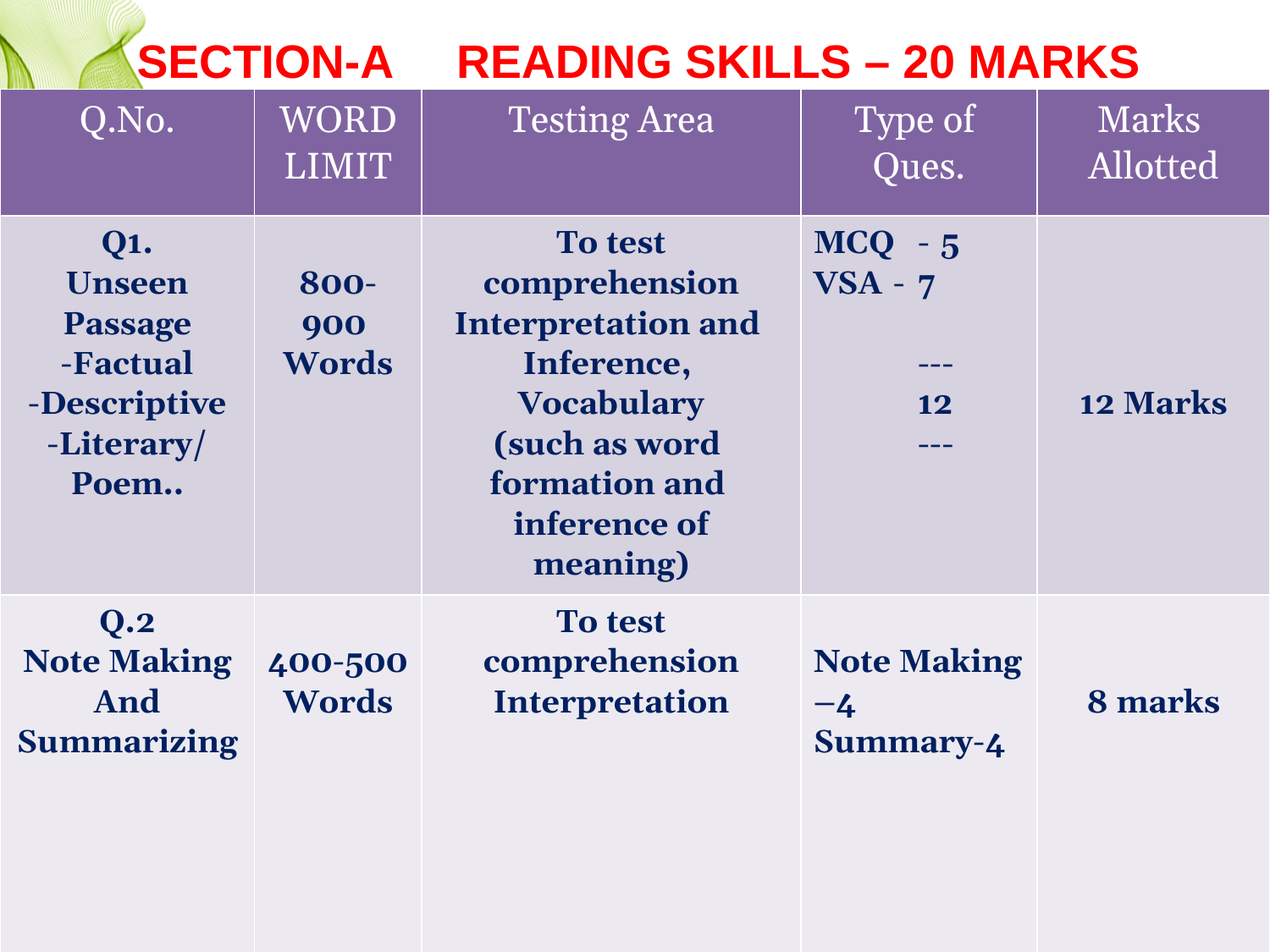

SECTION-A     READING SKILLS – 20 MARKS
| Q.No. | WORD LIMIT | Testing Area | Type of Ques. | Marks Allotted |
| --- | --- | --- | --- | --- |
| Q1. Unseen Passage -Factual -Descriptive -Literary/Poem.. | 800-900 Words | To test comprehension Interpretation and Inference, Vocabulary (such as word formation and inference of meaning) | MCQ - 5 VSA - 7 --- 12 --- | 12 Marks |
| Q.2 Note Making And Summarizing | 400-500 Words | To test comprehension Interpretation | Note Making –4 Summary-4 | 8 marks |